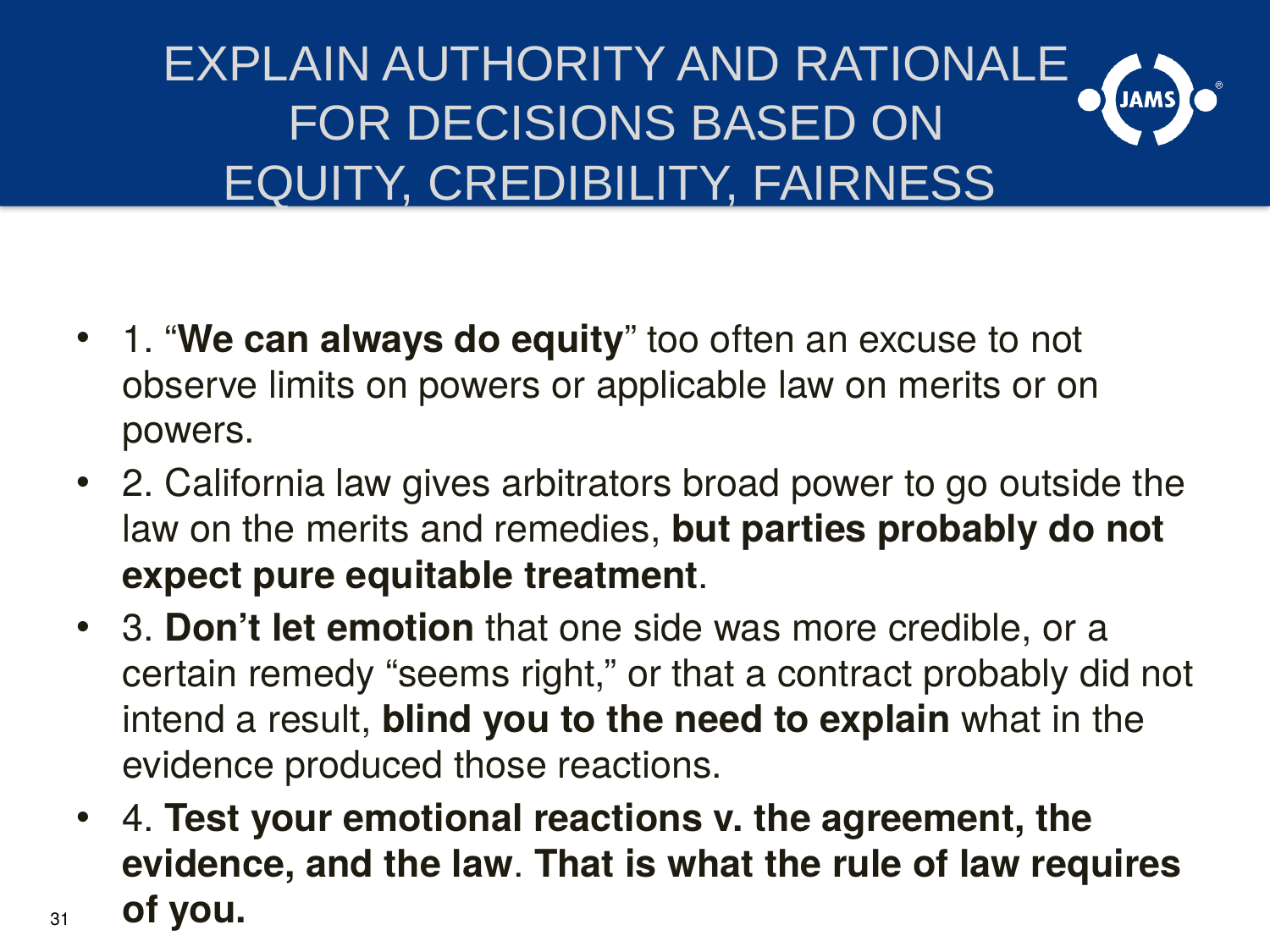

# EXPLAIN AUTHORITY AND RATIONALE FOR DECISIONS BASED ON EQUITY, CREDIBILITY, FAIRNESS

1. “We can always do equity” too often an excuse to not observe limits on powers or applicable law on merits or on powers.
2. California law gives arbitrators broad power to go outside the law on the merits and remedies, but parties probably do not expect pure equitable treatment.
3. Don’t let emotion that one side was more credible, or a certain remedy “seems right,” or that a contract probably did not intend a result, blind you to the need to explain what in the evidence produced those reactions.
4. Test your emotional reactions v. the agreement, the evidence, and the law. That is what the rule of law requires of you.

31